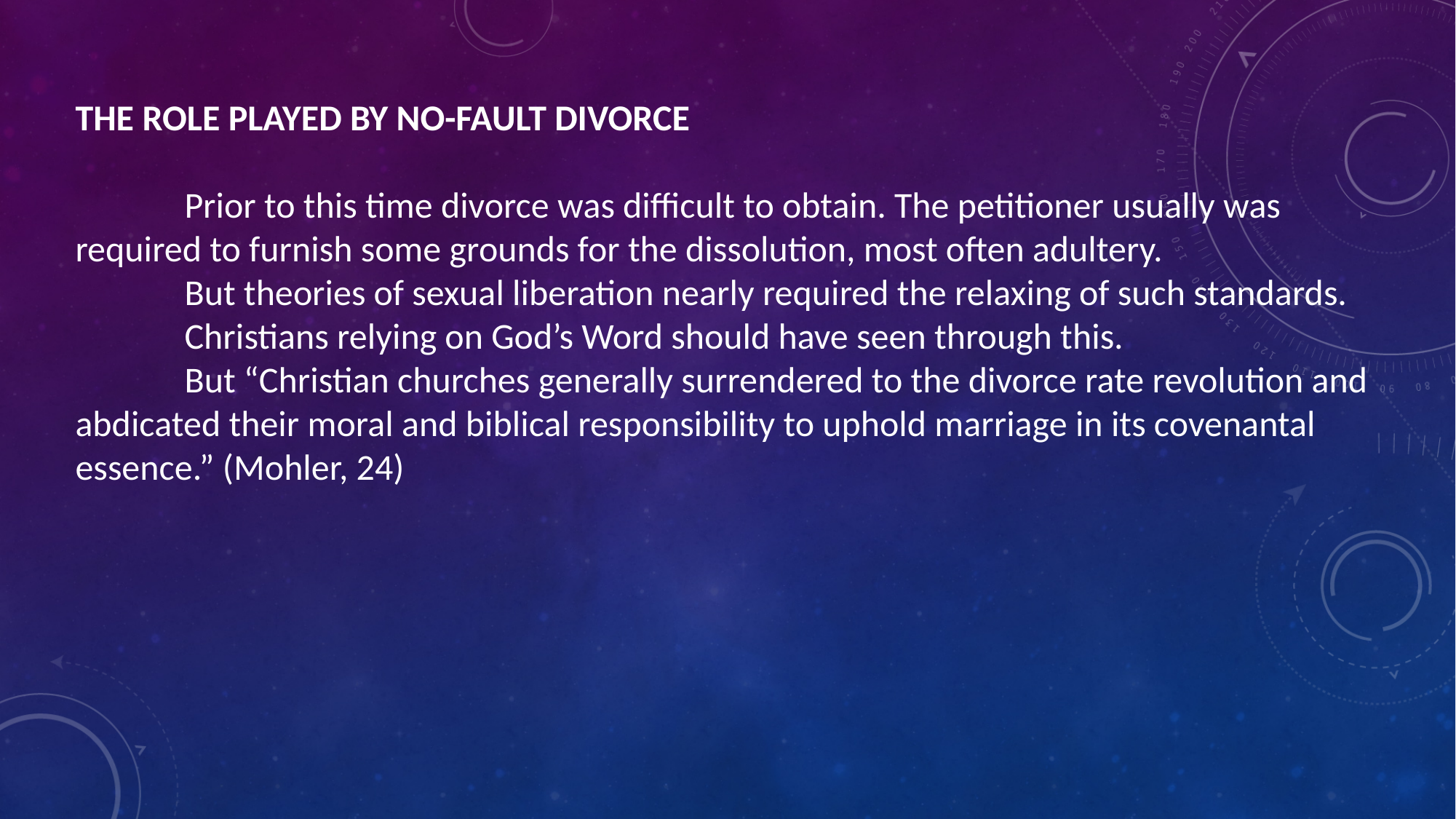

THE ROLE PLAYED BY NO-FAULT DIVORCE

	Prior to this time divorce was difficult to obtain. The petitioner usually was required to furnish some grounds for the dissolution, most often adultery.
	But theories of sexual liberation nearly required the relaxing of such standards.
	Christians relying on God’s Word should have seen through this.
	But “Christian churches generally surrendered to the divorce rate revolution and abdicated their moral and biblical responsibility to uphold marriage in its covenantal essence.” (Mohler, 24)